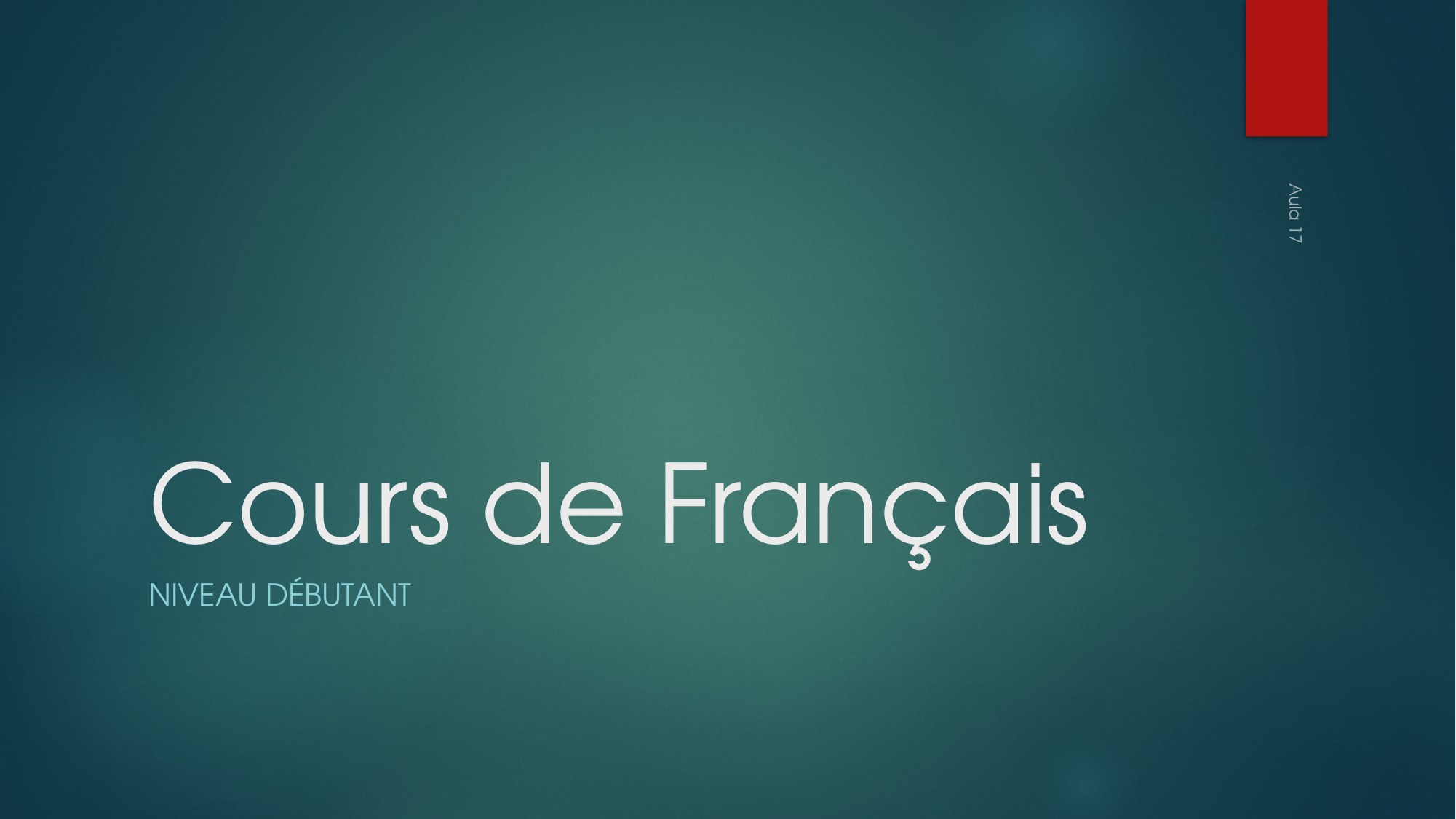

# Cours de Français
Aula 17
Niveau Débutant